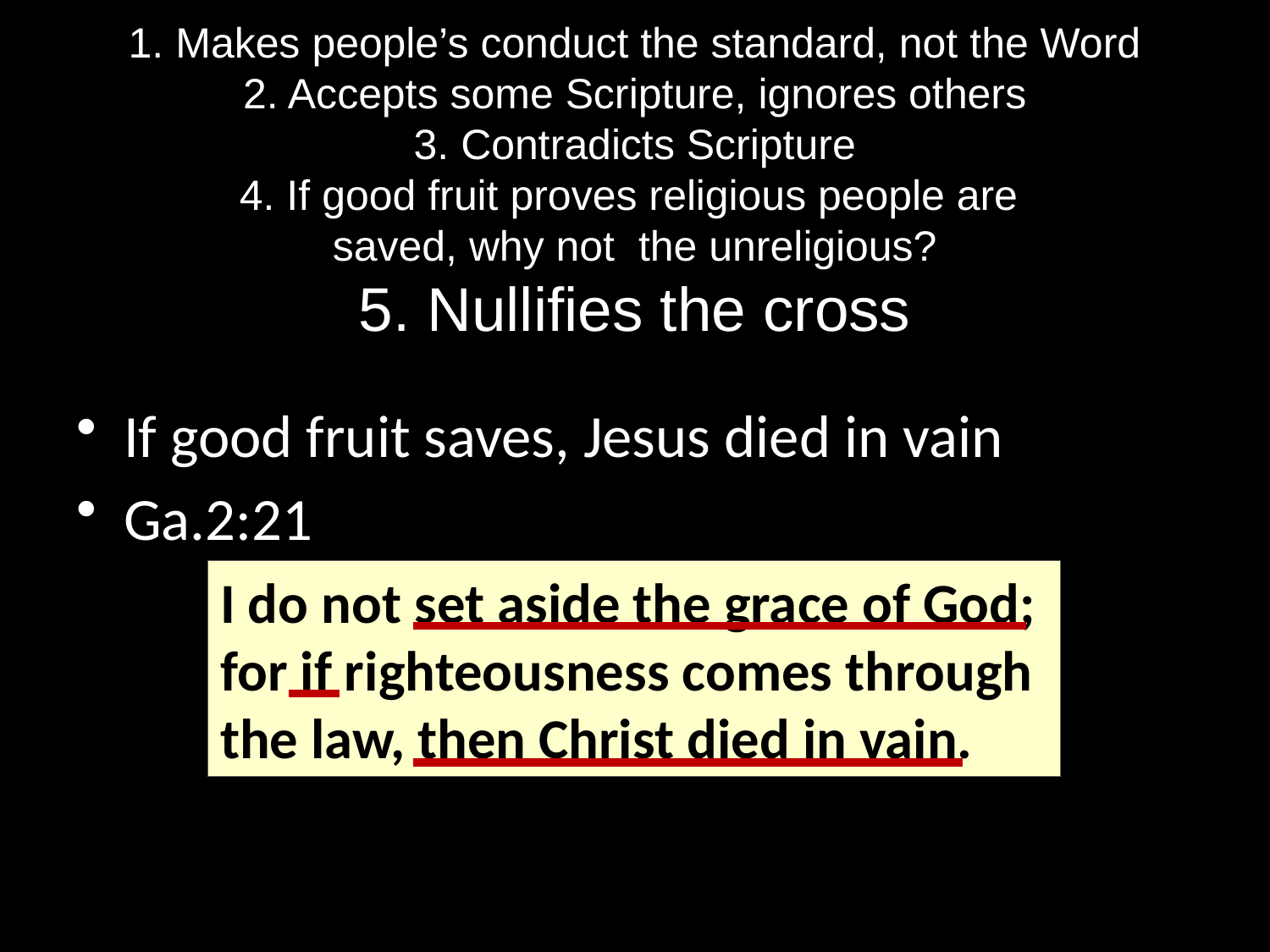

# 1. Makes people’s conduct the standard, not the Word 2. Accepts some Scripture, ignores others 3. Contradicts Scripture 4. If good fruit proves religious people are saved, why not  the unreligious? 5. Nullifies the cross
If good fruit saves, Jesus died in vain
Ga.2:21
I do not set aside the grace of God;
for if righteousness comes through
the law, then Christ died in vain.